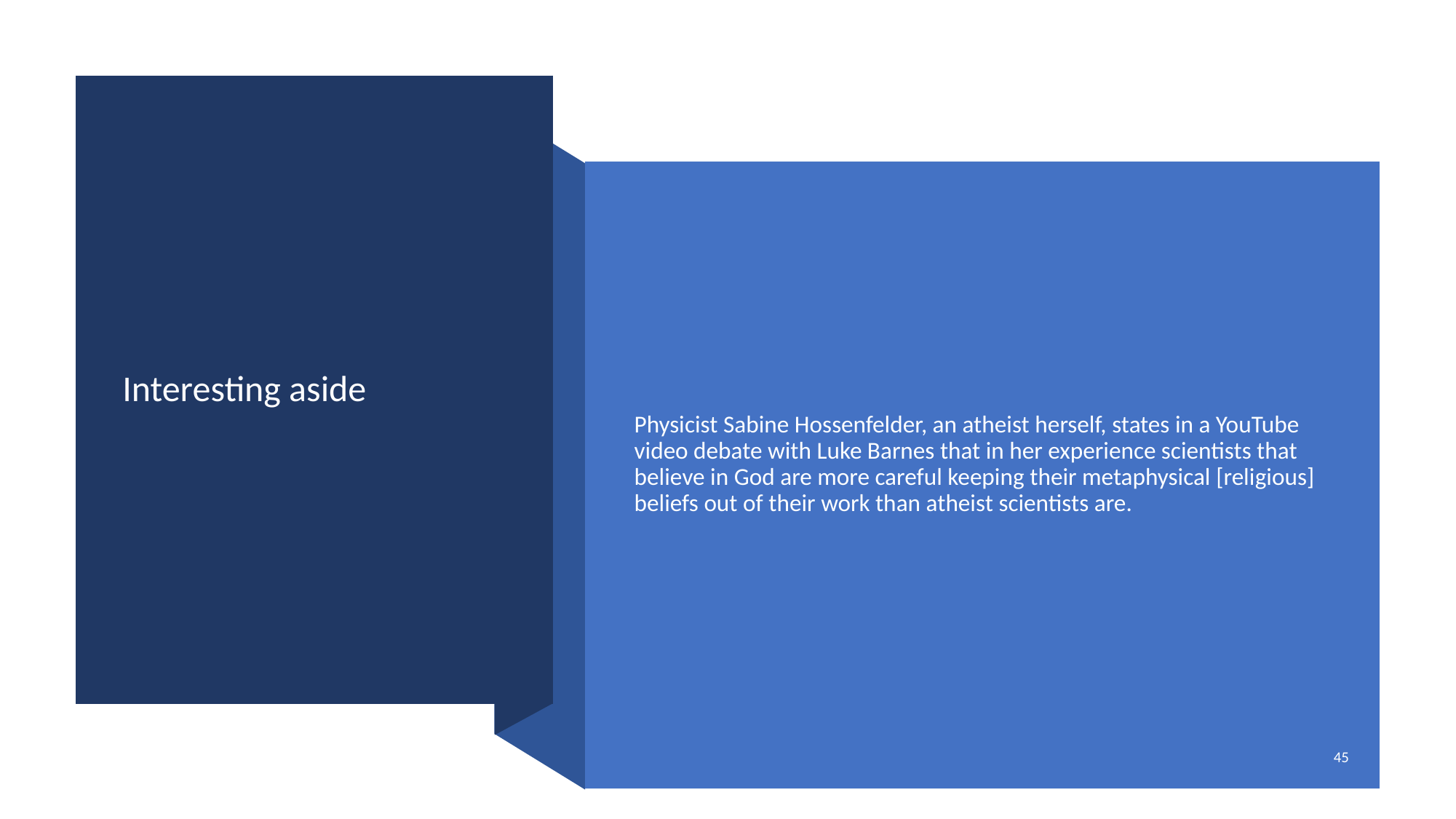

# Interesting aside

Physicist Sabine Hossenfelder, an atheist herself, states in a YouTube video debate with Luke Barnes that in her experience scientists that believe in God are more careful keeping their metaphysical [religious] beliefs out of their work than atheist scientists are.
45